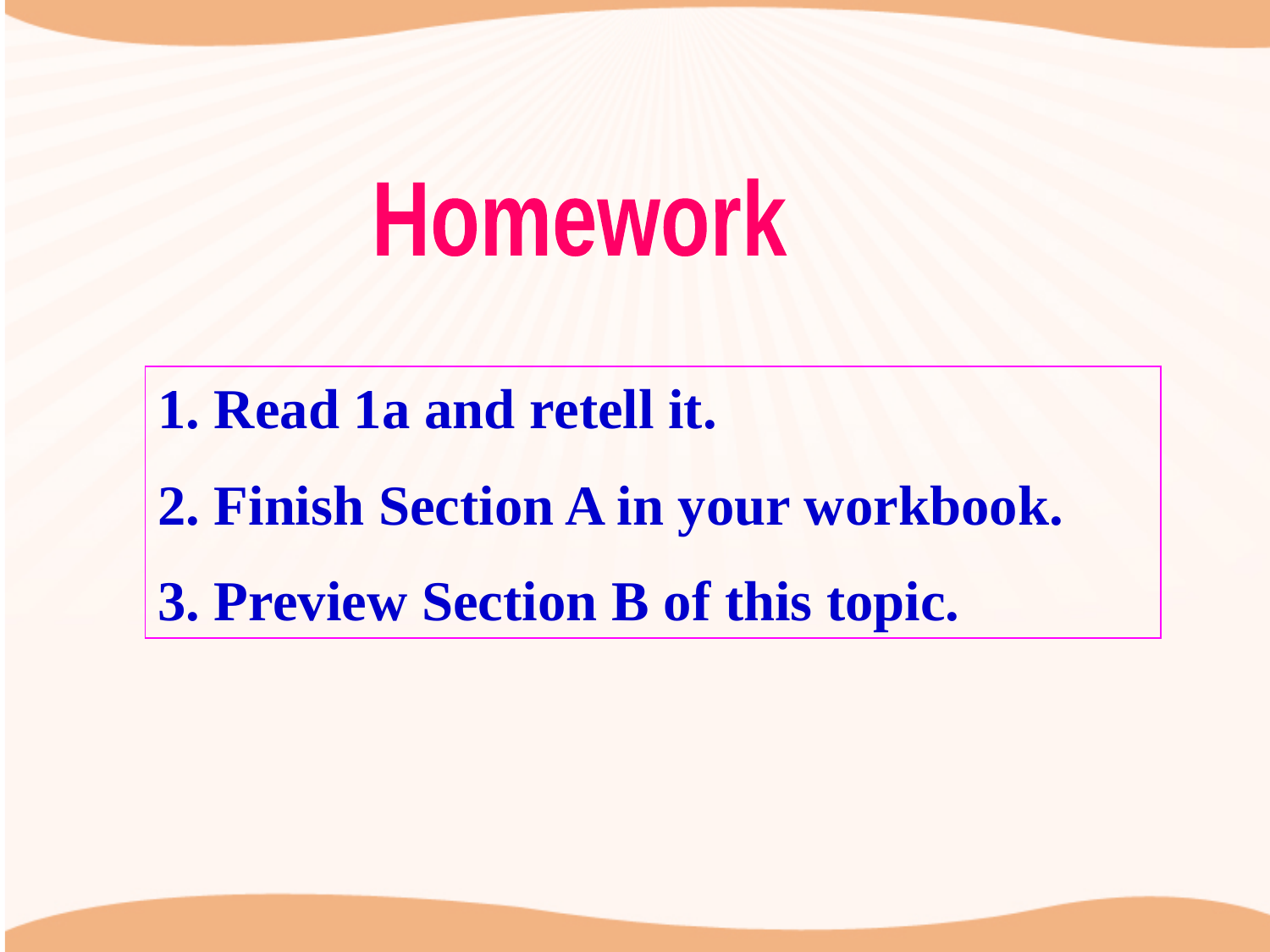

Homework
1. Read 1a and retell it.
2. Finish Section A in your workbook.
3. Preview Section B of this topic.